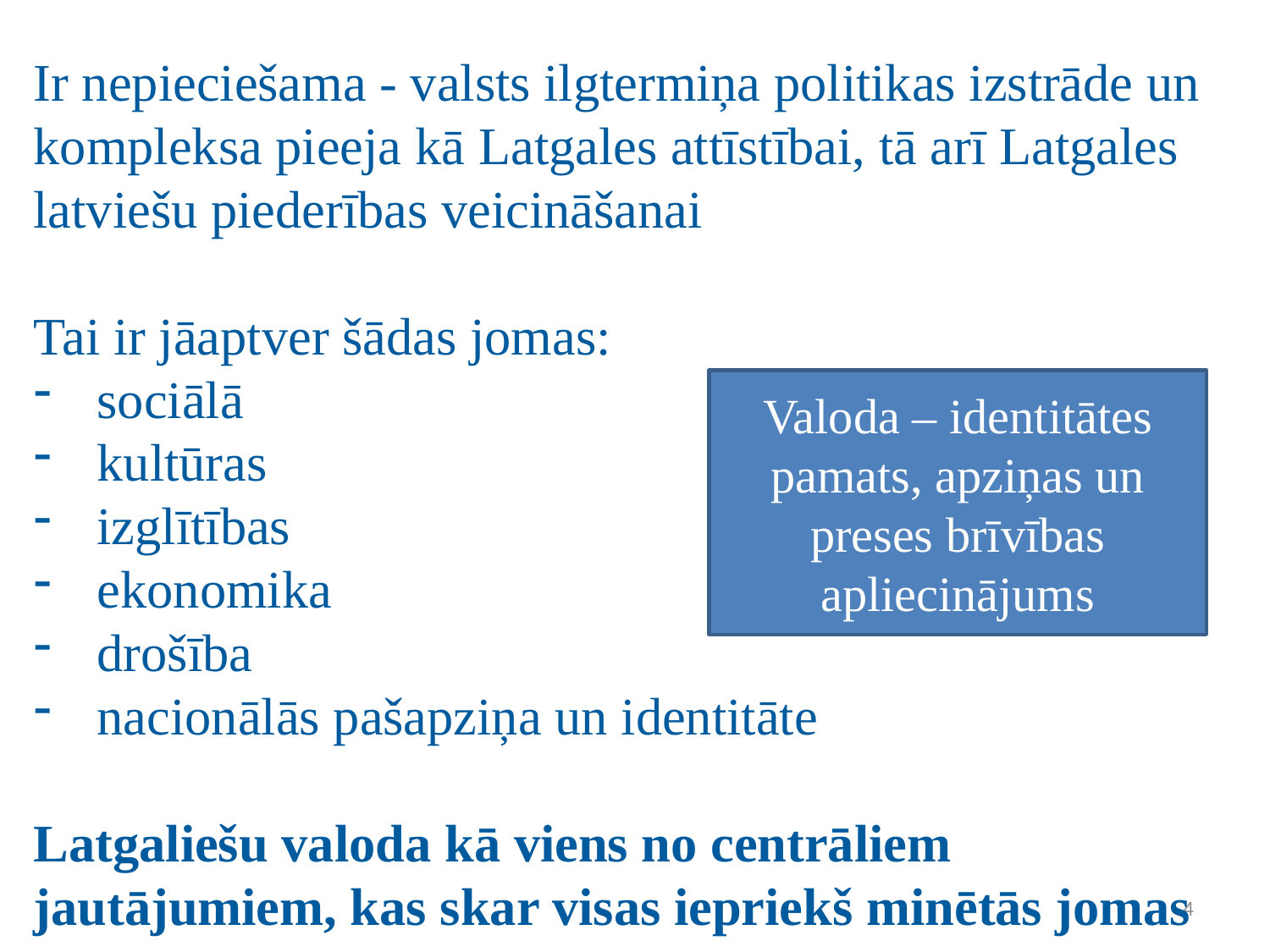

Ir nepieciešama - valsts ilgtermiņa politikas izstrāde un kompleksa pieeja kā Latgales attīstībai, tā arī Latgales latviešu piederības veicināšanai

Tai ir jāaptver šādas jomas:
sociālā
kultūras
izglītības
ekonomika
drošība
nacionālās pašapziņa un identitāte

Latgaliešu valoda kā viens no centrāliem jautājumiem, kas skar visas iepriekš minētās jomas
Valoda – identitātes pamats, apziņas un preses brīvības apliecinājums
4